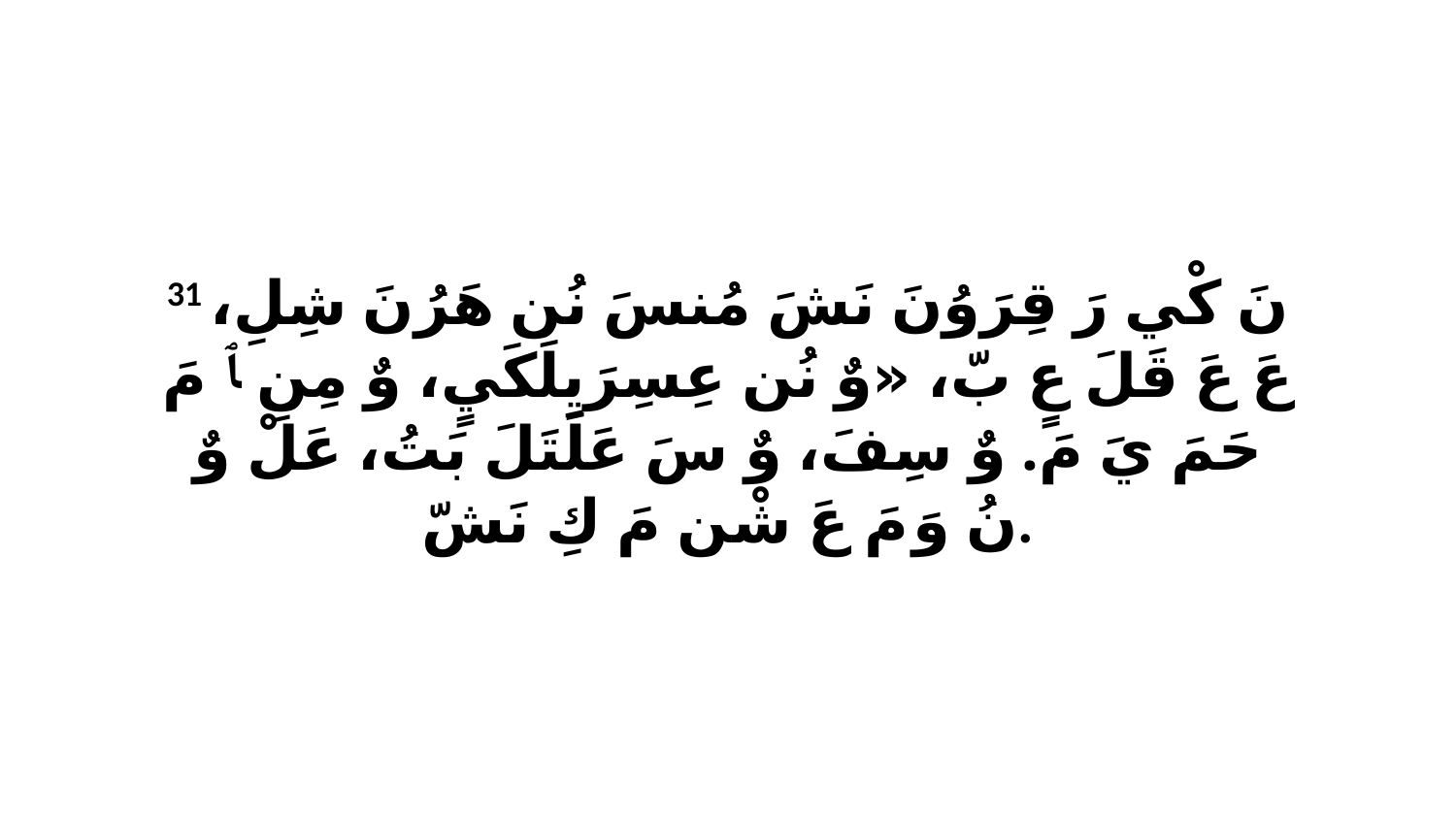

31 نَ كْي رَ قِرَوُنَ نَشَ مُنسَ نُن هَرُنَ شِلِ، عَ عَ قَلَ عٍ بّ، «وٌ نُن عِسِرَيِلَكَيٍ، وٌ مِنِ ﭑ مَ حَمَ يَ مَ. وٌ سِفَ، وٌ سَ عَلَتَلَ بَتُ، عَلْ وٌ نُ وَ مَ عَ شْن مَ كِ نَشّ.